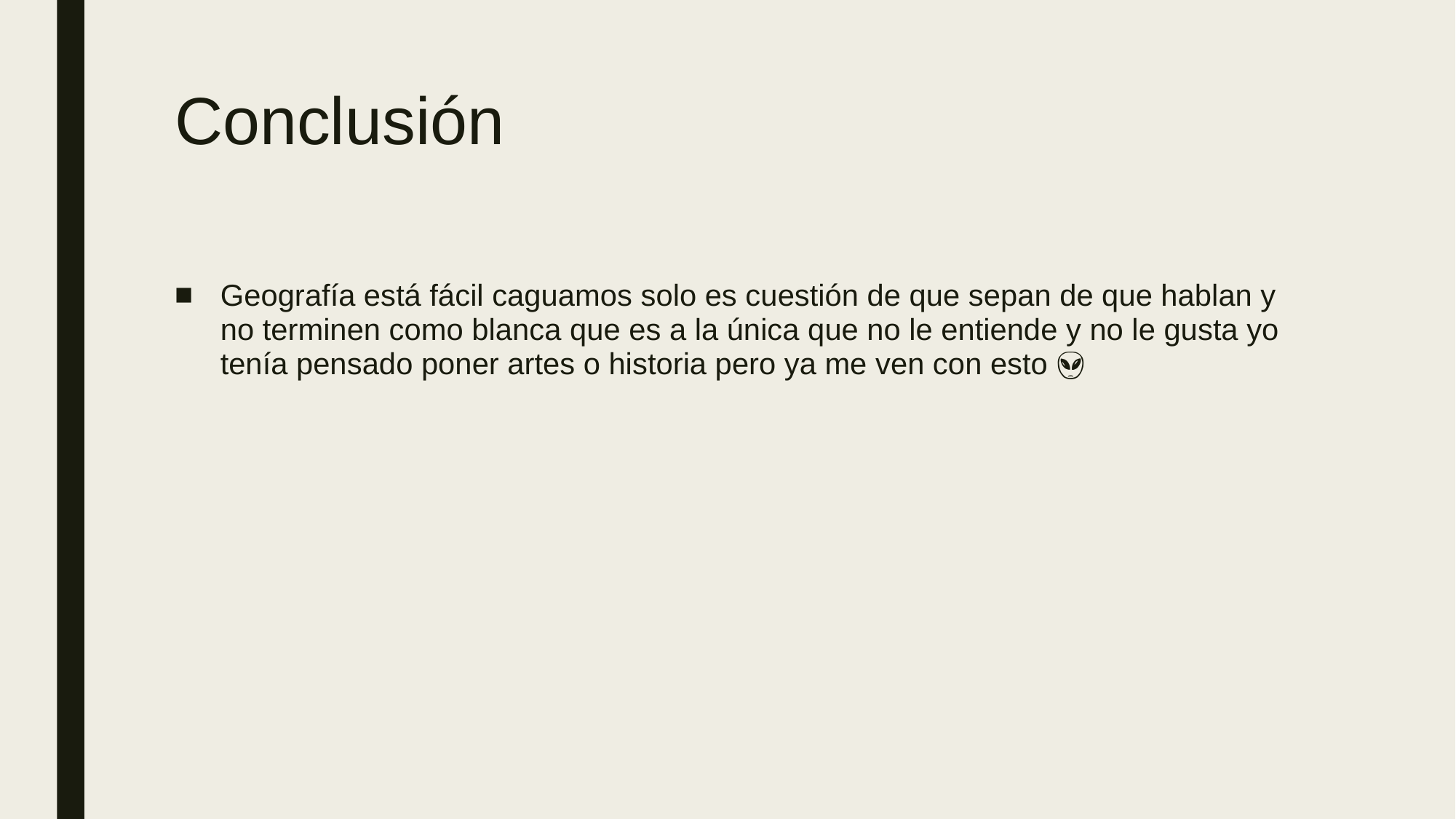

# Conclusión
Geografía está fácil caguamos solo es cuestión de que sepan de que hablan y no terminen como blanca que es a la única que no le entiende y no le gusta yo tenía pensado poner artes o historia pero ya me ven con esto 👽